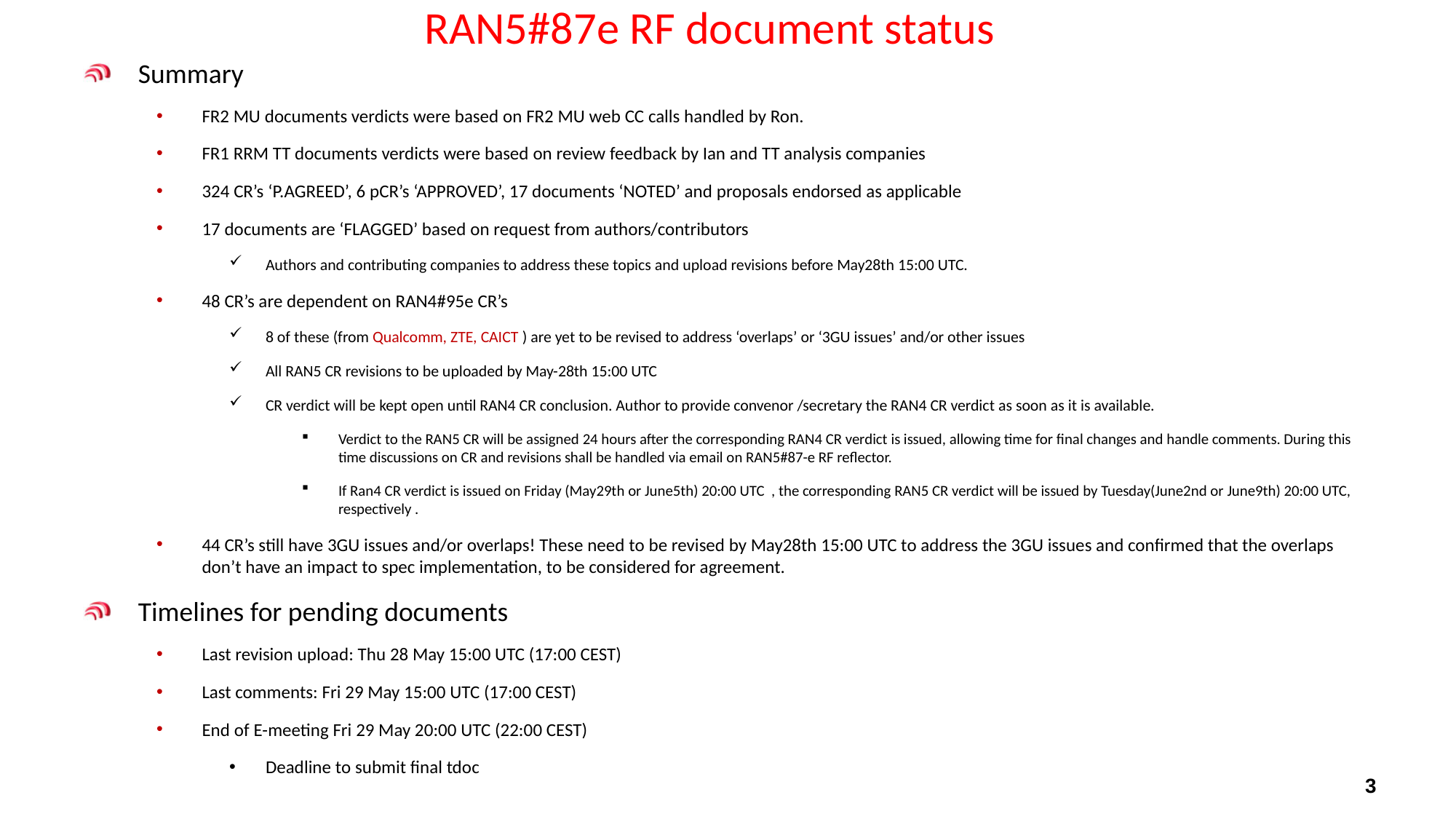

# RAN5#87e RF document status
Summary
FR2 MU documents verdicts were based on FR2 MU web CC calls handled by Ron.
FR1 RRM TT documents verdicts were based on review feedback by Ian and TT analysis companies
324 CR’s ‘P.AGREED’, 6 pCR’s ‘APPROVED’, 17 documents ‘NOTED’ and proposals endorsed as applicable
17 documents are ‘FLAGGED’ based on request from authors/contributors
Authors and contributing companies to address these topics and upload revisions before May28th 15:00 UTC.
48 CR’s are dependent on RAN4#95e CR’s
8 of these (from Qualcomm, ZTE, CAICT ) are yet to be revised to address ‘overlaps’ or ‘3GU issues’ and/or other issues
All RAN5 CR revisions to be uploaded by May-28th 15:00 UTC
CR verdict will be kept open until RAN4 CR conclusion. Author to provide convenor /secretary the RAN4 CR verdict as soon as it is available.
Verdict to the RAN5 CR will be assigned 24 hours after the corresponding RAN4 CR verdict is issued, allowing time for final changes and handle comments. During this time discussions on CR and revisions shall be handled via email on RAN5#87-e RF reflector.
If Ran4 CR verdict is issued on Friday (May29th or June5th) 20:00 UTC  , the corresponding RAN5 CR verdict will be issued by Tuesday(June2nd or June9th) 20:00 UTC, respectively .
44 CR’s still have 3GU issues and/or overlaps! These need to be revised by May28th 15:00 UTC to address the 3GU issues and confirmed that the overlaps don’t have an impact to spec implementation, to be considered for agreement.
Timelines for pending documents
Last revision upload: Thu 28 May 15:00 UTC (17:00 CEST)
Last comments: Fri 29 May 15:00 UTC (17:00 CEST)
End of E-meeting Fri 29 May 20:00 UTC (22:00 CEST)
Deadline to submit final tdoc